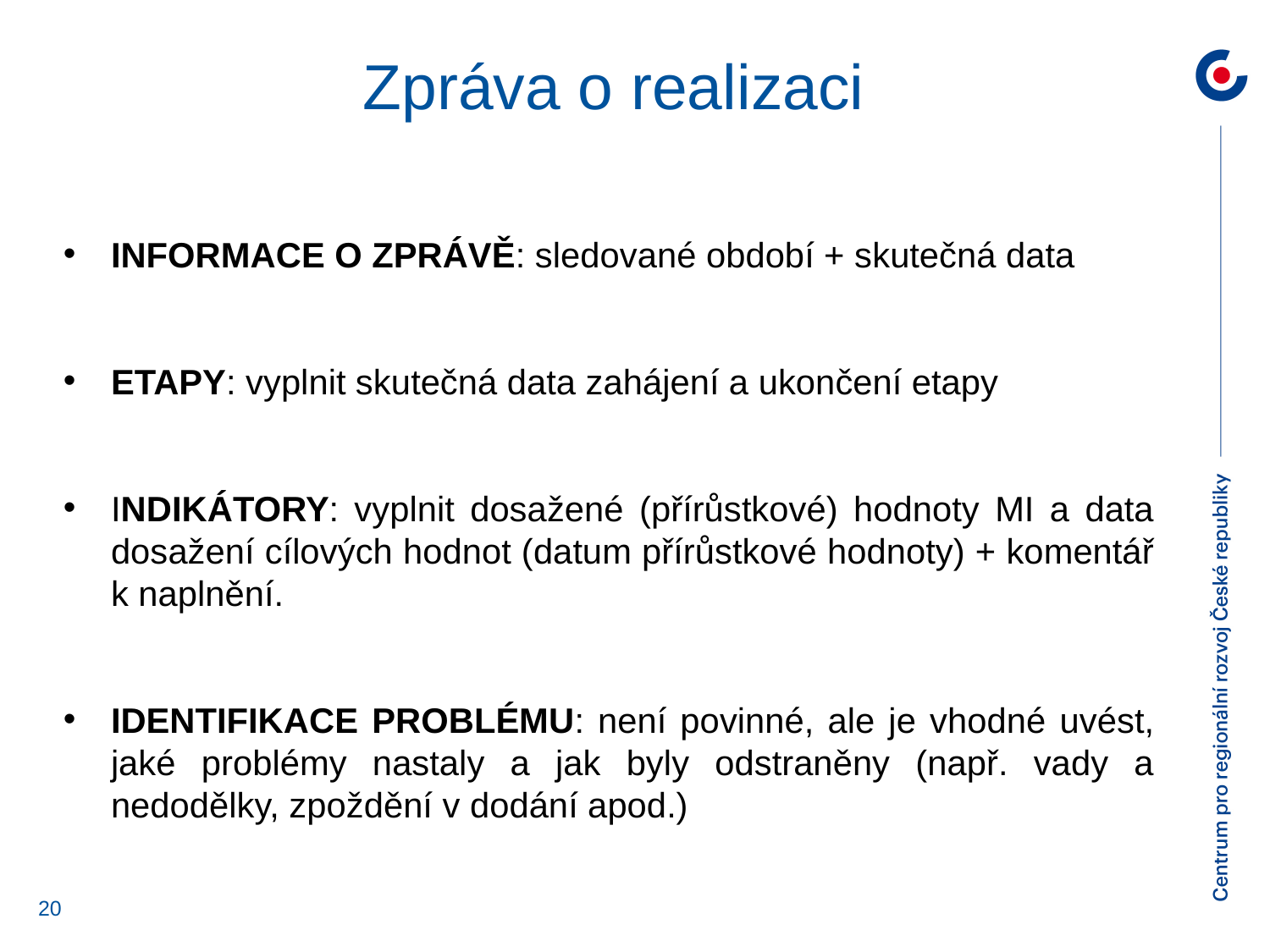

Zpráva o realizaci
INFORMACE O ZPRÁVĚ: sledované období + skutečná data

ETAPY: vyplnit skutečná data zahájení a ukončení etapy

INDIKÁTORY: vyplnit dosažené (přírůstkové) hodnoty MI a data dosažení cílových hodnot (datum přírůstkové hodnoty) + komentář k naplnění.

IDENTIFIKACE PROBLÉMU: není povinné, ale je vhodné uvést, jaké problémy nastaly a jak byly odstraněny (např. vady a nedodělky, zpoždění v dodání apod.)

20